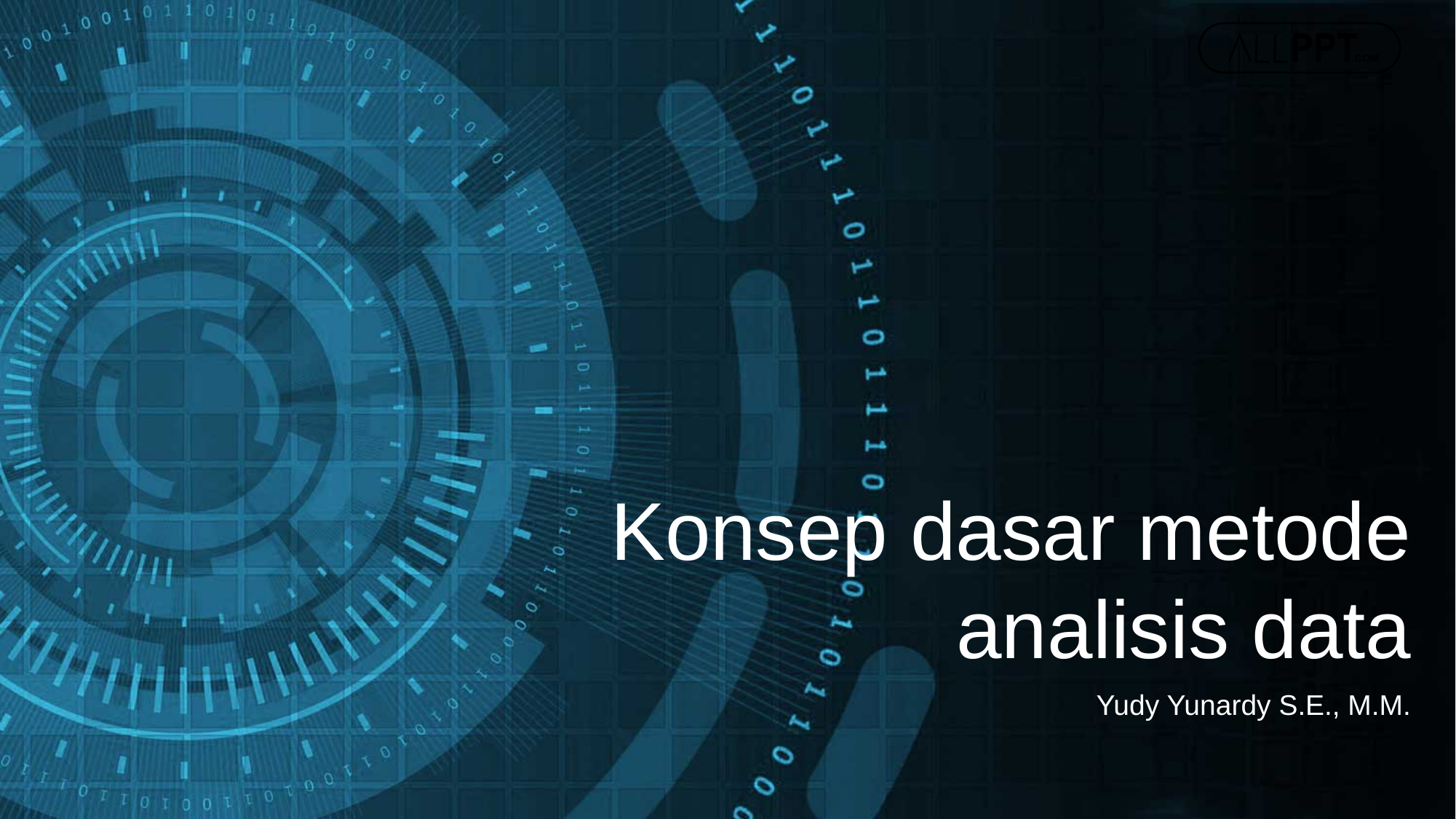

Konsep dasar metode analisis data
Yudy Yunardy S.E., M.M.